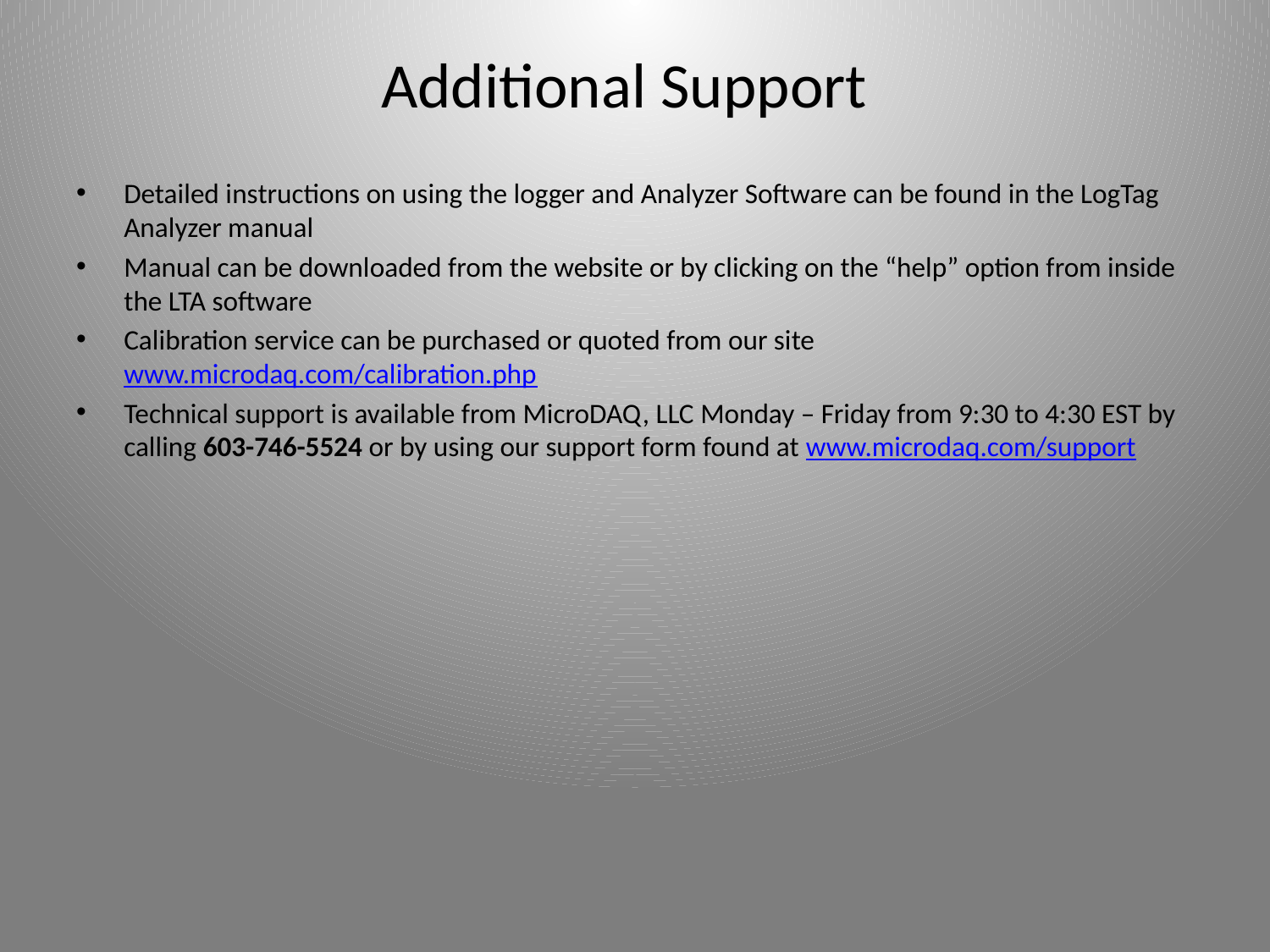

# Additional Support
Detailed instructions on using the logger and Analyzer Software can be found in the LogTag Analyzer manual
Manual can be downloaded from the website or by clicking on the “help” option from inside the LTA software
Calibration service can be purchased or quoted from our site www.microdaq.com/calibration.php
Technical support is available from MicroDAQ, LLC Monday – Friday from 9:30 to 4:30 EST by calling 603-746-5524 or by using our support form found at www.microdaq.com/support